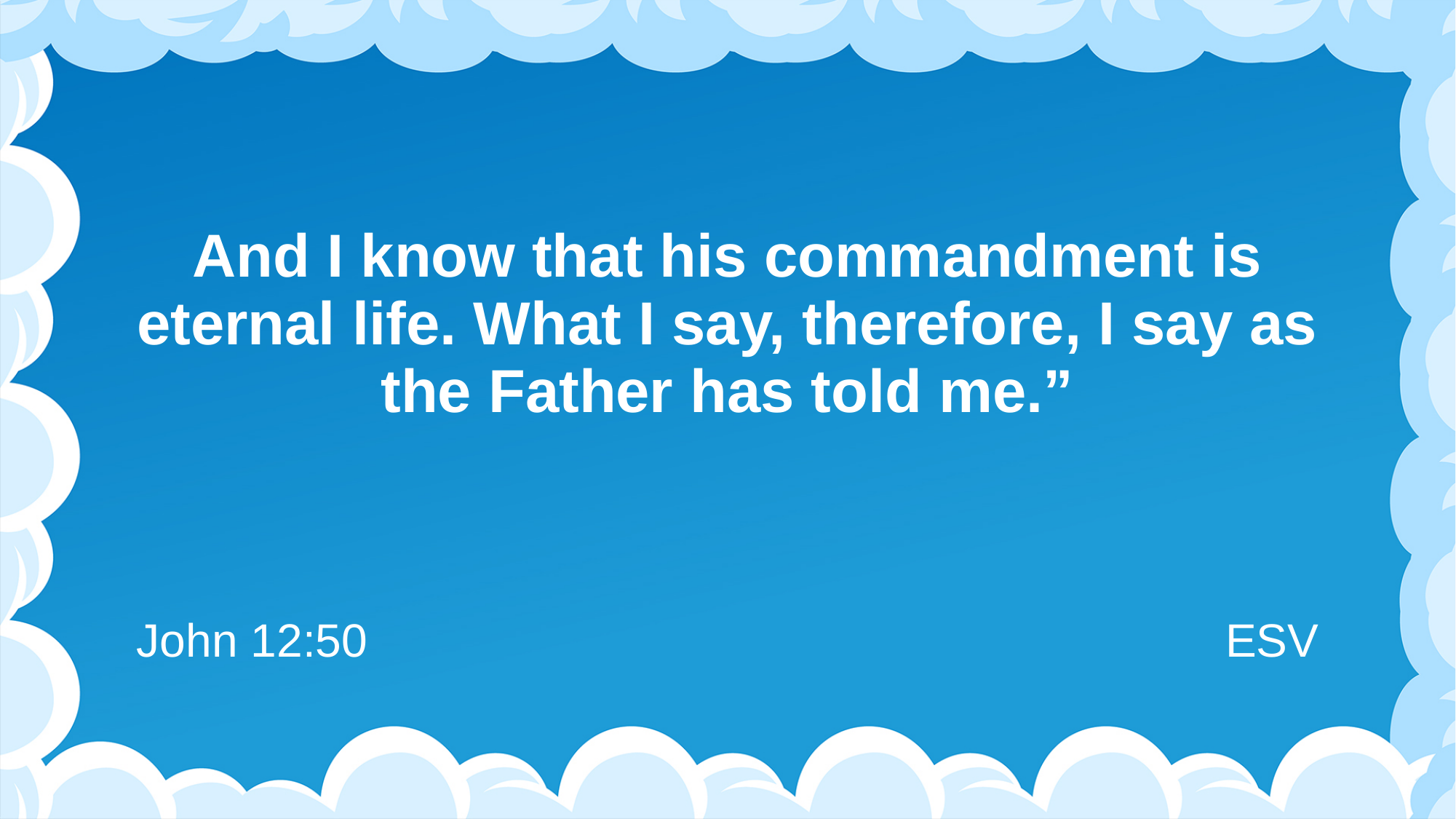

# And I know that his commandment is eternal life. What I say, therefore, I say as the Father has told me.”
John 12:50
ESV